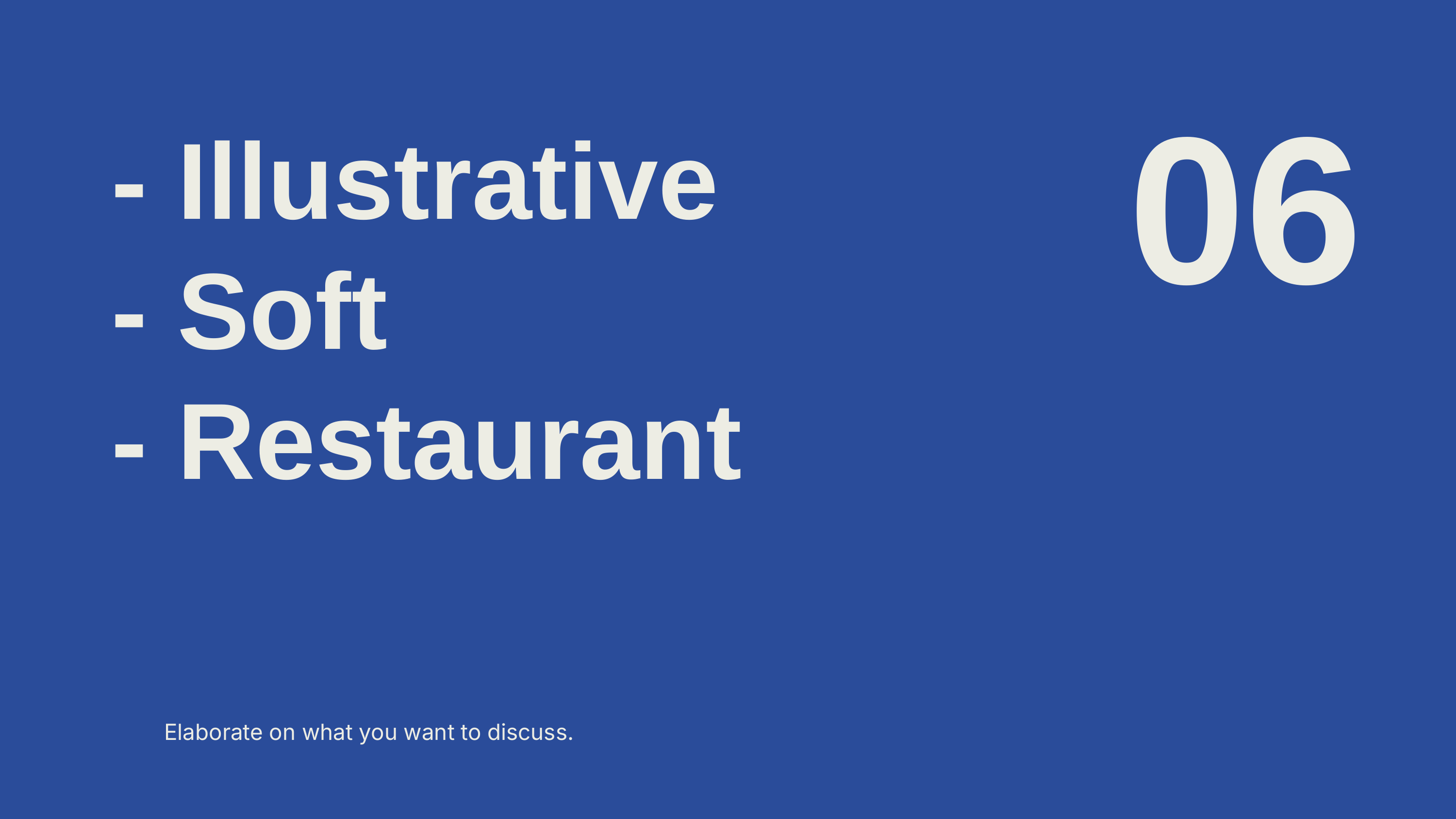

06
- Illustrative
- Soft
- Restaurant
Elaborate on what you want to discuss.